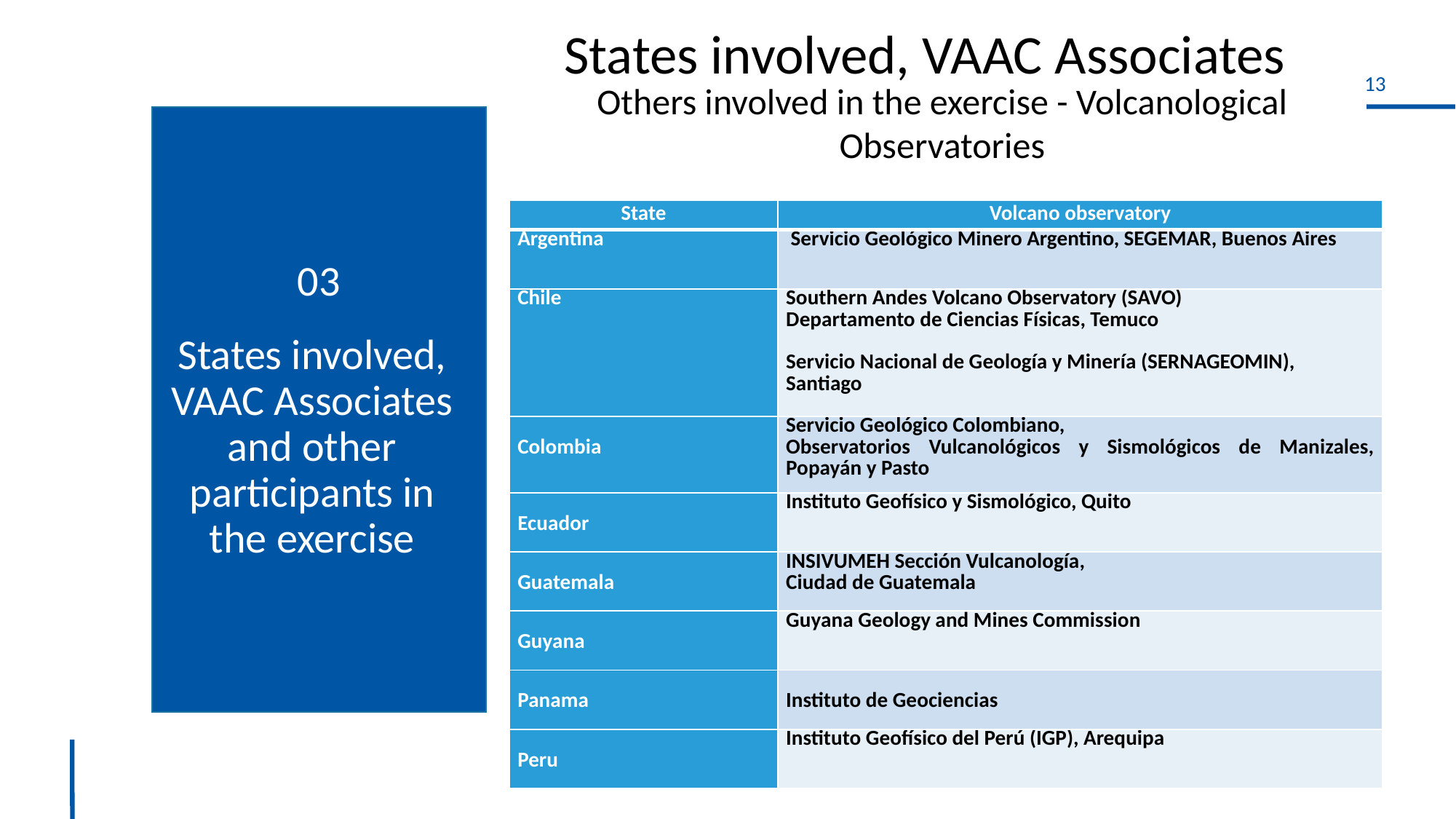

States involved, VAAC Associates
Others involved in the exercise - Volcanological Observatories
| State | Volcano observatory |
| --- | --- |
| Argentina | Servicio Geológico Minero Argentino, SEGEMAR, Buenos Aires |
| Chile | Southern Andes Volcano Observatory (SAVO) Departamento de Ciencias Físicas, Temuco   Servicio Nacional de Geología y Minería (SERNAGEOMIN), Santiago |
| Colombia | Servicio Geológico Colombiano, Observatorios Vulcanológicos y Sismológicos de Manizales, Popayán y Pasto |
| Ecuador | Instituto Geofísico y Sismológico, Quito |
| Guatemala | INSIVUMEH Sección Vulcanología, Ciudad de Guatemala |
| Guyana | Guyana Geology and Mines Commission |
| Panama | Instituto de Geociencias |
| Peru | Instituto Geofísico del Perú (IGP), Arequipa |
03
# States involved, VAAC Associates and other participants in the exercise